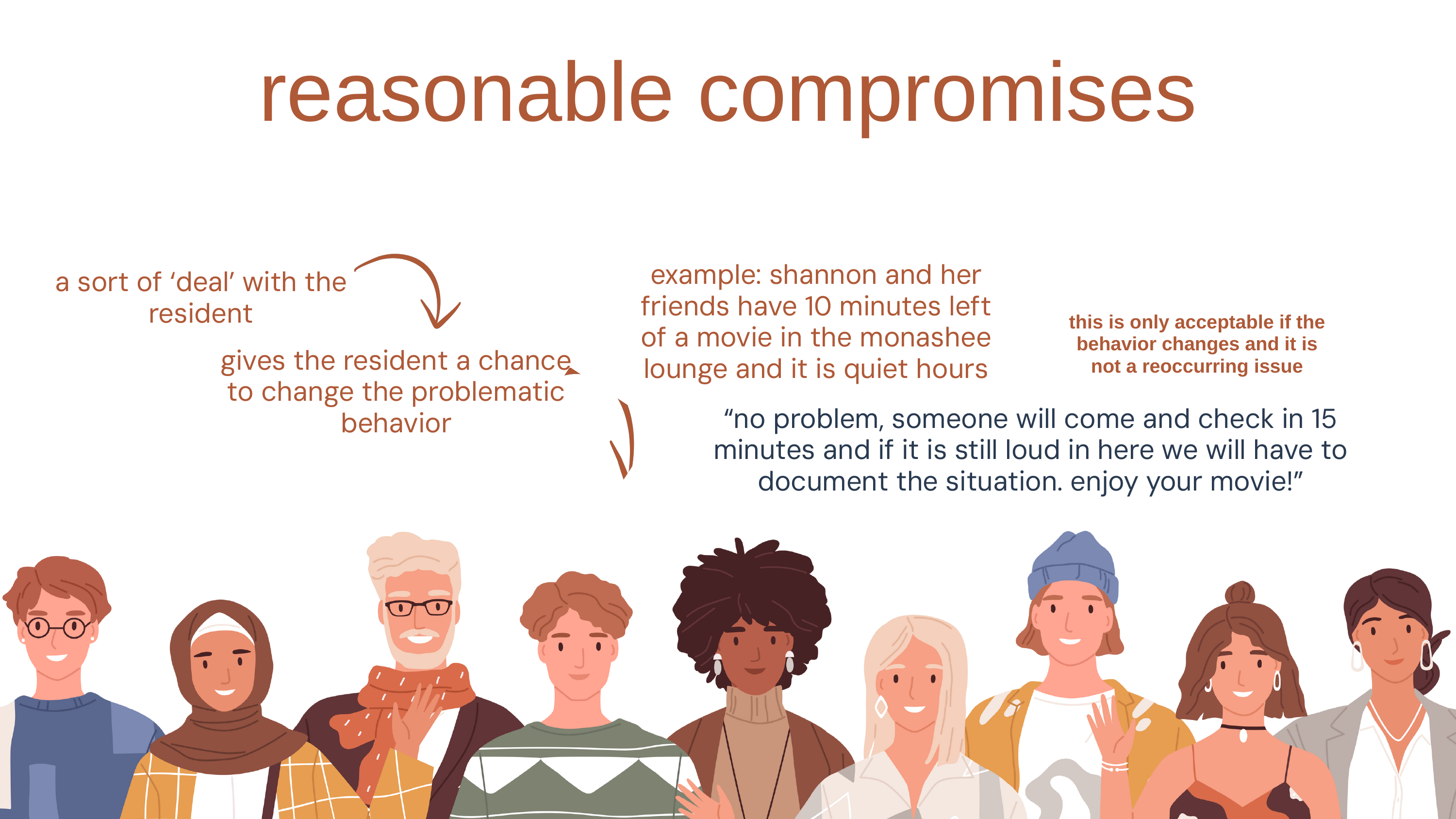

reasonable compromises

example: shannon and her friends have 10 minutes left of a movie in the monashee lounge and it is quiet hours
a sort of ‘deal’ with the resident
this is only acceptable if the behavior changes and it is not a reoccurring issue
gives the resident a chance to change the problematic behavior

“no problem, someone will come and check in 15 minutes and if it is still loud in here we will have to document the situation. enjoy your movie!”